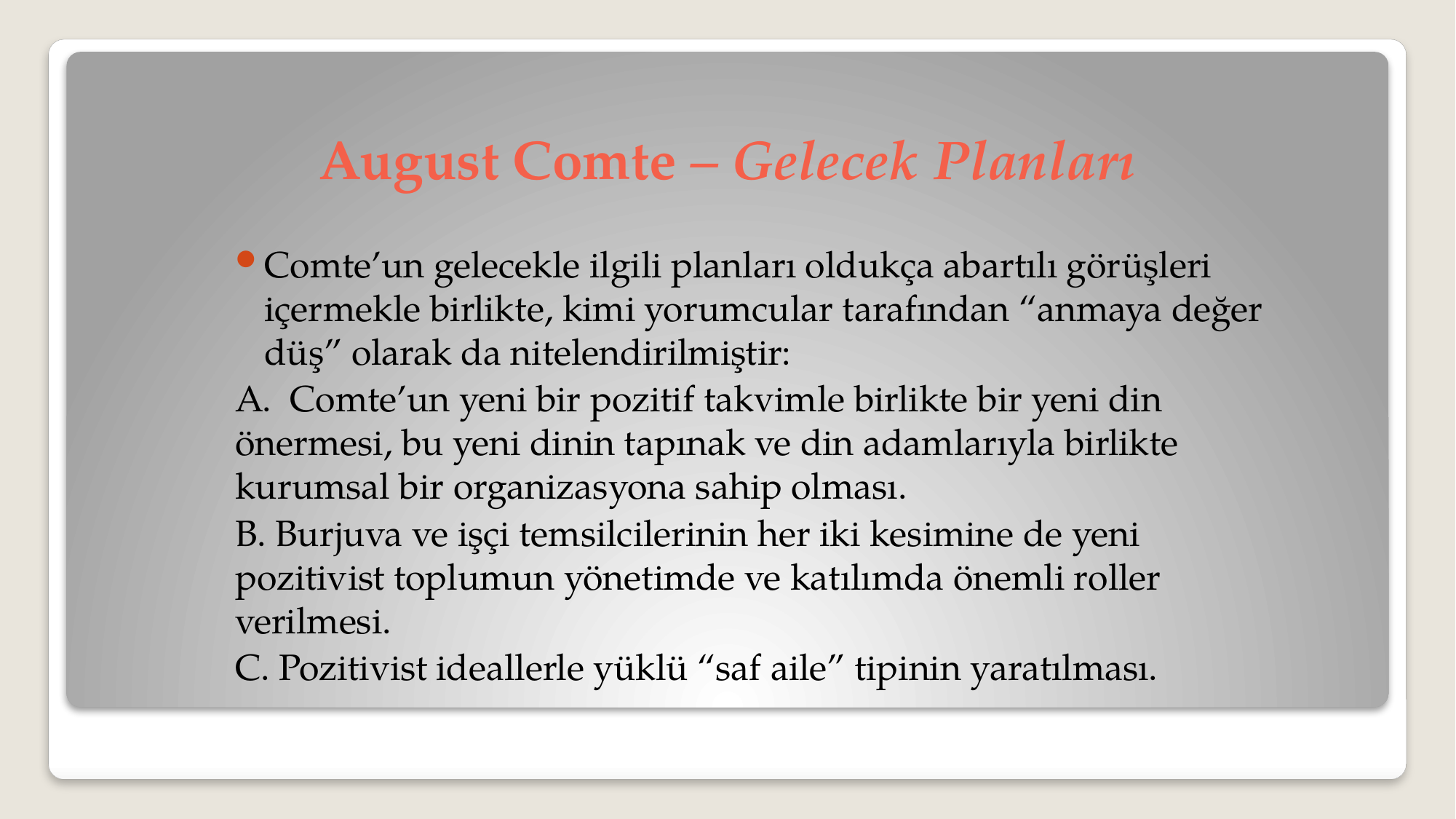

# August Comte – Gelecek Planları
Comte’un gelecekle ilgili planları oldukça abartılı görüşleri içermekle birlikte, kimi yorumcular tarafından “anmaya değer düş” olarak da nitelendirilmiştir:
A.  Comte’un yeni bir pozitif takvimle birlikte bir yeni din önermesi, bu yeni dinin tapınak ve din adamlarıyla birlikte kurumsal bir organizasyona sahip olması.
B. Burjuva ve işçi temsilcilerinin her iki kesimine de yeni pozitivist toplumun yönetimde ve katılımda önemli roller verilmesi.
C. Pozitivist ideallerle yüklü “saf aile” tipinin yaratılması.